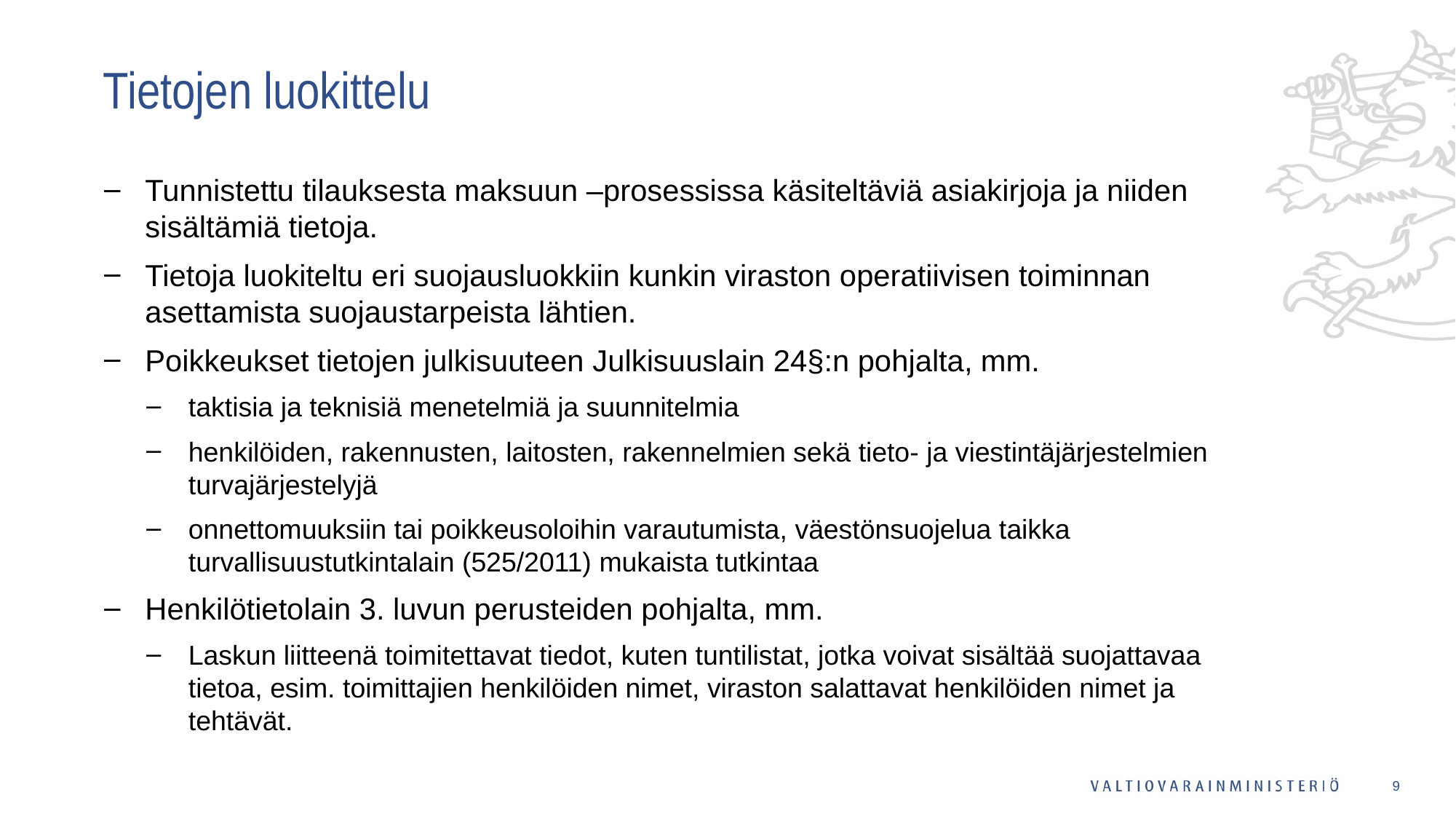

# Tietojen luokittelu
Tunnistettu tilauksesta maksuun –prosessissa käsiteltäviä asiakirjoja ja niiden sisältämiä tietoja.
Tietoja luokiteltu eri suojausluokkiin kunkin viraston operatiivisen toiminnan asettamista suojaustarpeista lähtien.
Poikkeukset tietojen julkisuuteen Julkisuuslain 24§:n pohjalta, mm.
taktisia ja teknisiä menetelmiä ja suunnitelmia
henkilöiden, rakennusten, laitosten, rakennelmien sekä tieto- ja viestintäjärjestelmien turvajärjestelyjä
onnettomuuksiin tai poikkeusoloihin varautumista, väestönsuojelua taikka turvallisuustutkintalain (525/2011) mukaista tutkintaa
Henkilötietolain 3. luvun perusteiden pohjalta, mm.
Laskun liitteenä toimitettavat tiedot, kuten tuntilistat, jotka voivat sisältää suojattavaa tietoa, esim. toimittajien henkilöiden nimet, viraston salattavat henkilöiden nimet ja tehtävät.
9